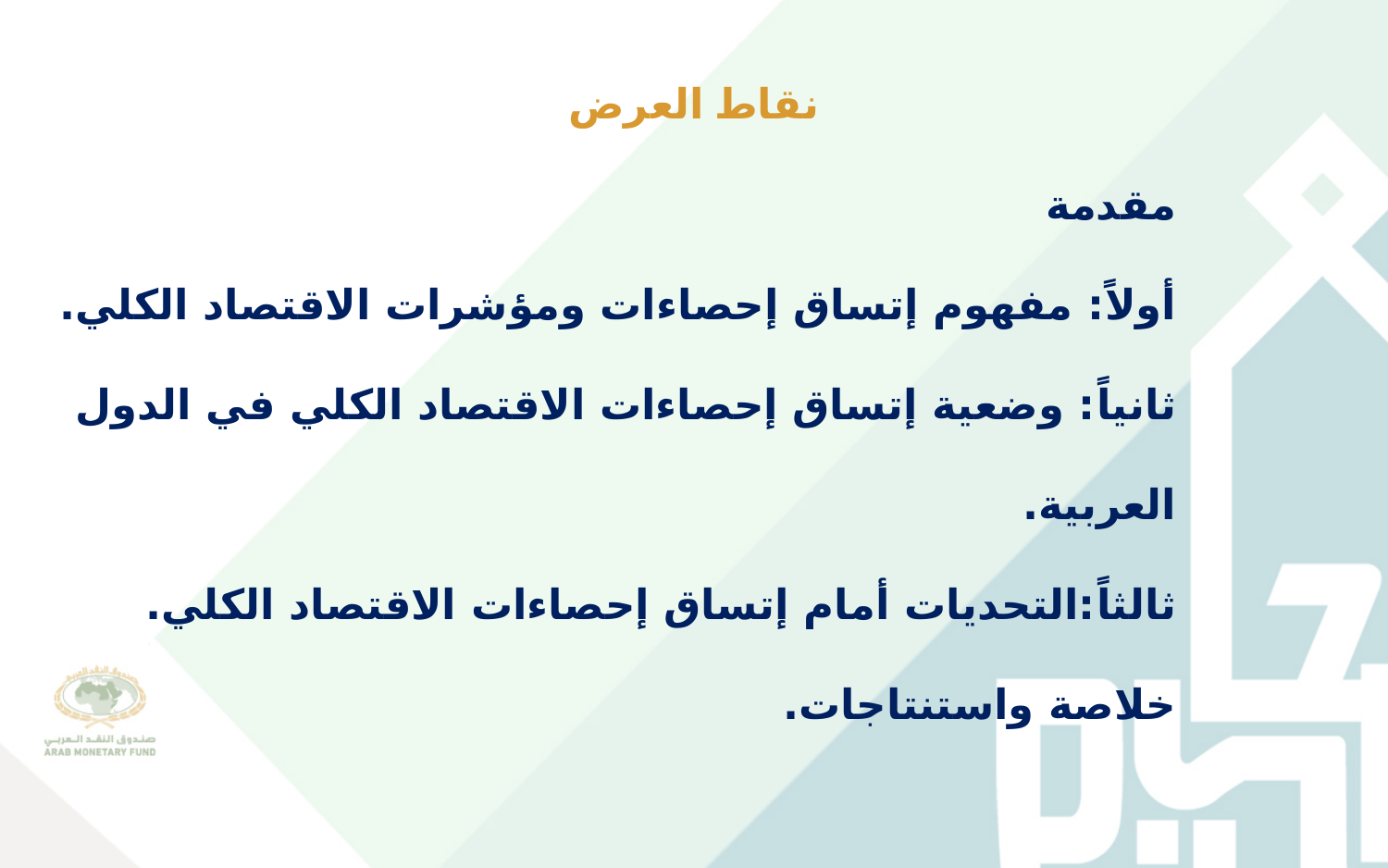

# نقاط العرض
مقدمة
أولاً: مفهوم إتساق إحصاءات ومؤشرات الاقتصاد الكلي.
ثانياً: وضعية إتساق إحصاءات الاقتصاد الكلي في الدول العربية.
ثالثاً:التحديات أمام إتساق إحصاءات الاقتصاد الكلي.
خلاصة واستنتاجات.